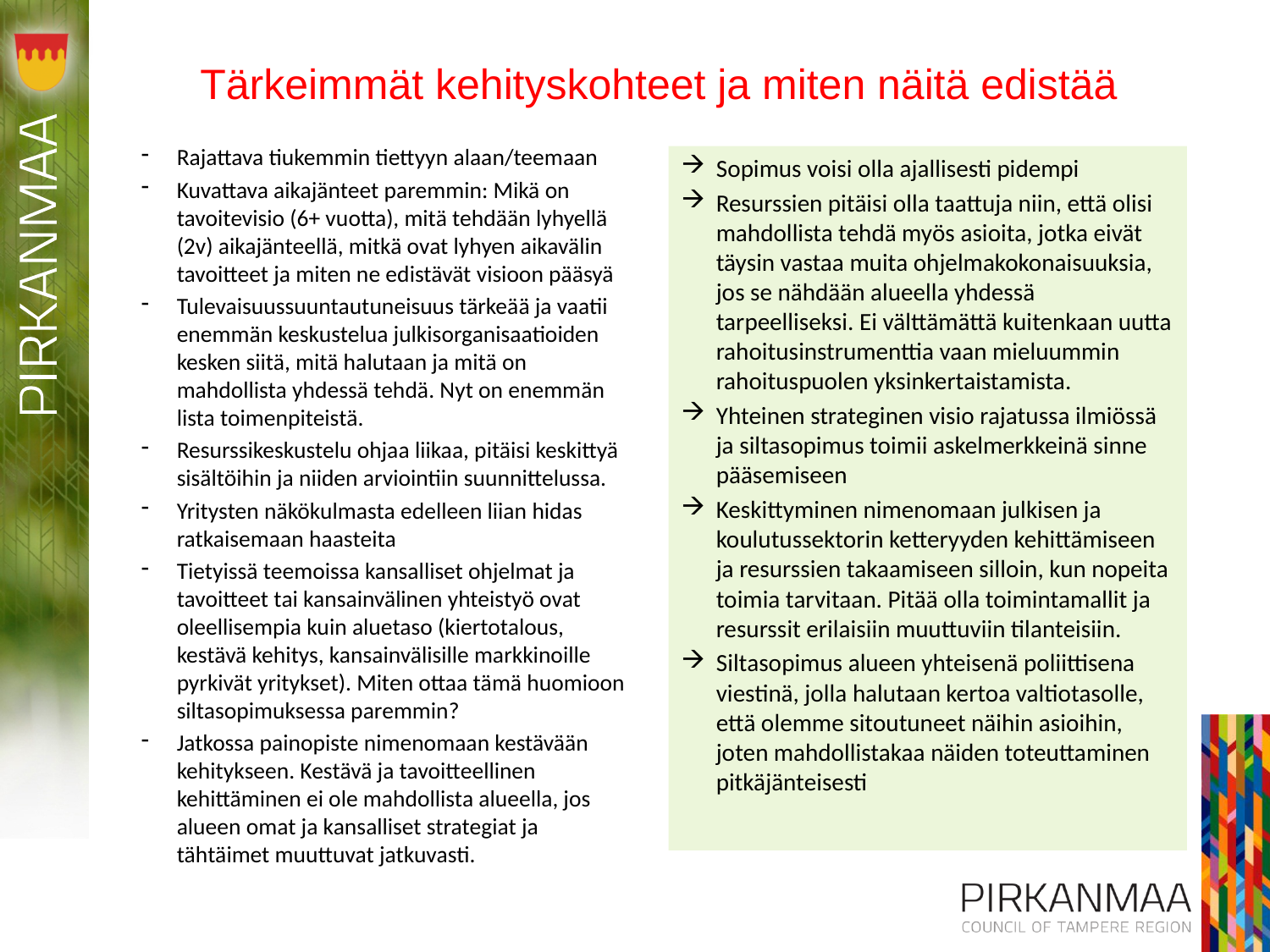

# Tärkeimmät kehityskohteet ja miten näitä edistää
Rajattava tiukemmin tiettyyn alaan/teemaan
Kuvattava aikajänteet paremmin: Mikä on tavoitevisio (6+ vuotta), mitä tehdään lyhyellä (2v) aikajänteellä, mitkä ovat lyhyen aikavälin tavoitteet ja miten ne edistävät visioon pääsyä
Tulevaisuussuuntautuneisuus tärkeää ja vaatii enemmän keskustelua julkisorganisaatioiden kesken siitä, mitä halutaan ja mitä on mahdollista yhdessä tehdä. Nyt on enemmän lista toimenpiteistä.
Resurssikeskustelu ohjaa liikaa, pitäisi keskittyä sisältöihin ja niiden arviointiin suunnittelussa.
Yritysten näkökulmasta edelleen liian hidas ratkaisemaan haasteita
Tietyissä teemoissa kansalliset ohjelmat ja tavoitteet tai kansainvälinen yhteistyö ovat oleellisempia kuin aluetaso (kiertotalous, kestävä kehitys, kansainvälisille markkinoille pyrkivät yritykset). Miten ottaa tämä huomioon siltasopimuksessa paremmin?
Jatkossa painopiste nimenomaan kestävään kehitykseen. Kestävä ja tavoitteellinen kehittäminen ei ole mahdollista alueella, jos alueen omat ja kansalliset strategiat ja tähtäimet muuttuvat jatkuvasti.
Sopimus voisi olla ajallisesti pidempi
Resurssien pitäisi olla taattuja niin, että olisi mahdollista tehdä myös asioita, jotka eivät täysin vastaa muita ohjelmakokonaisuuksia, jos se nähdään alueella yhdessä tarpeelliseksi. Ei välttämättä kuitenkaan uutta rahoitusinstrumenttia vaan mieluummin rahoituspuolen yksinkertaistamista.
Yhteinen strateginen visio rajatussa ilmiössä ja siltasopimus toimii askelmerkkeinä sinne pääsemiseen
Keskittyminen nimenomaan julkisen ja koulutussektorin ketteryyden kehittämiseen ja resurssien takaamiseen silloin, kun nopeita toimia tarvitaan. Pitää olla toimintamallit ja resurssit erilaisiin muuttuviin tilanteisiin.
Siltasopimus alueen yhteisenä poliittisena viestinä, jolla halutaan kertoa valtiotasolle, että olemme sitoutuneet näihin asioihin, joten mahdollistakaa näiden toteuttaminen pitkäjänteisesti